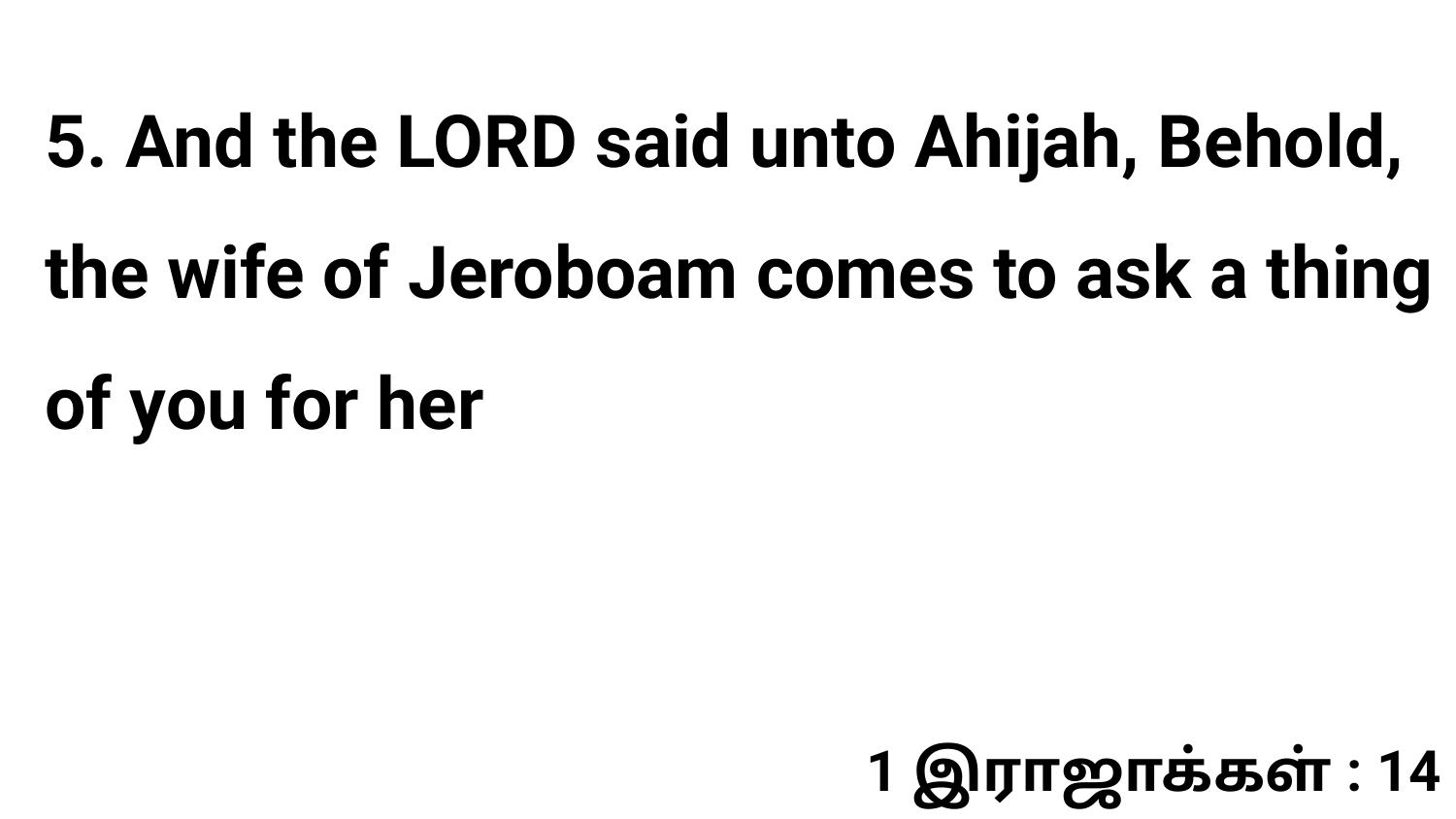

5. And the LORD said unto Ahijah, Behold, the wife of Jeroboam comes to ask a thing of you for her
1 இராஜாக்கள் : 14